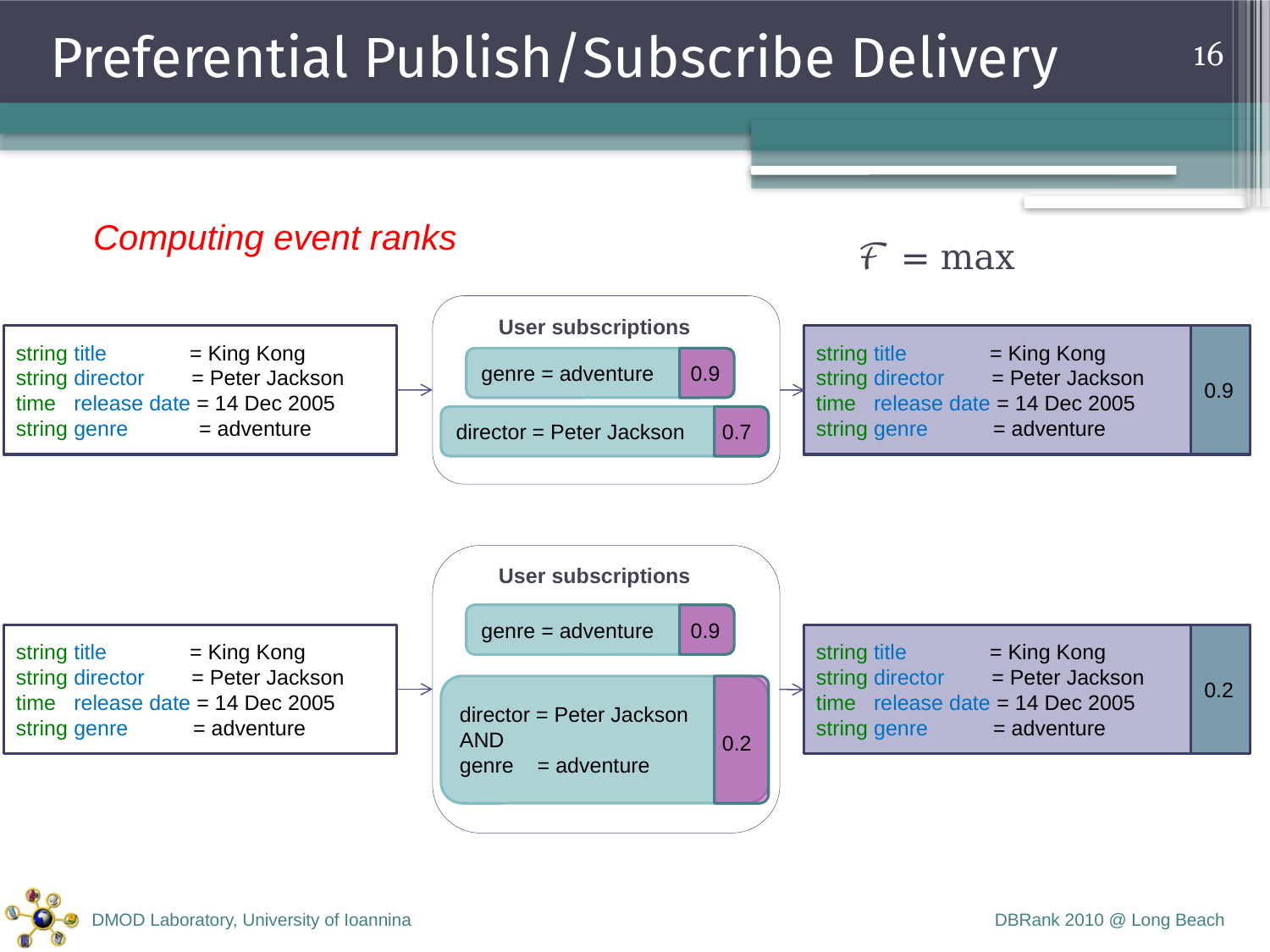

# Preferential Publish/Subscribe Delivery
16
	Computing event ranks
ℱ = max

User subscriptions
string title              = King Kong
string director        = Peter Jackson
time   release date = 14 Dec 2005
string genre            = adventure
string title              = King Kong
string director        = Peter Jackson
time   release date = 14 Dec 2005
string genre           = adventure

0.9

genre = adventure
0.9
director = Peter Jackson

0.7

User subscriptions

genre = adventure
0.9
string title              = King Kong
string director        = Peter Jackson
time   release date = 14 Dec 2005
string genre           = adventure
string title              = King Kong
string director        = Peter Jackson
time   release date = 14 Dec 2005
string genre           = adventure

0.2
director = Peter Jackson   AND
genre    = adventure

0.2